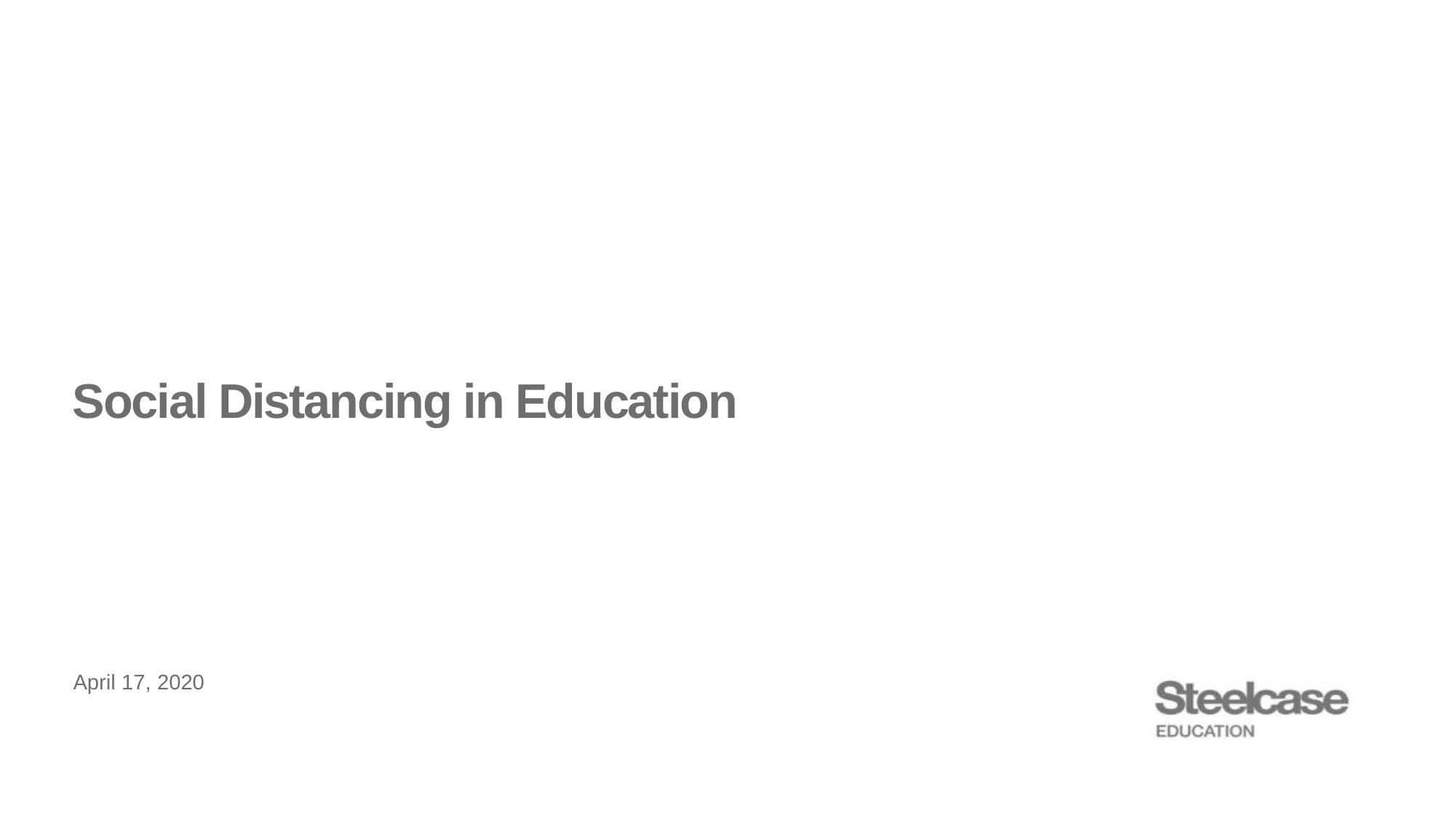

# Social Distancing in Education

April 17, 2020